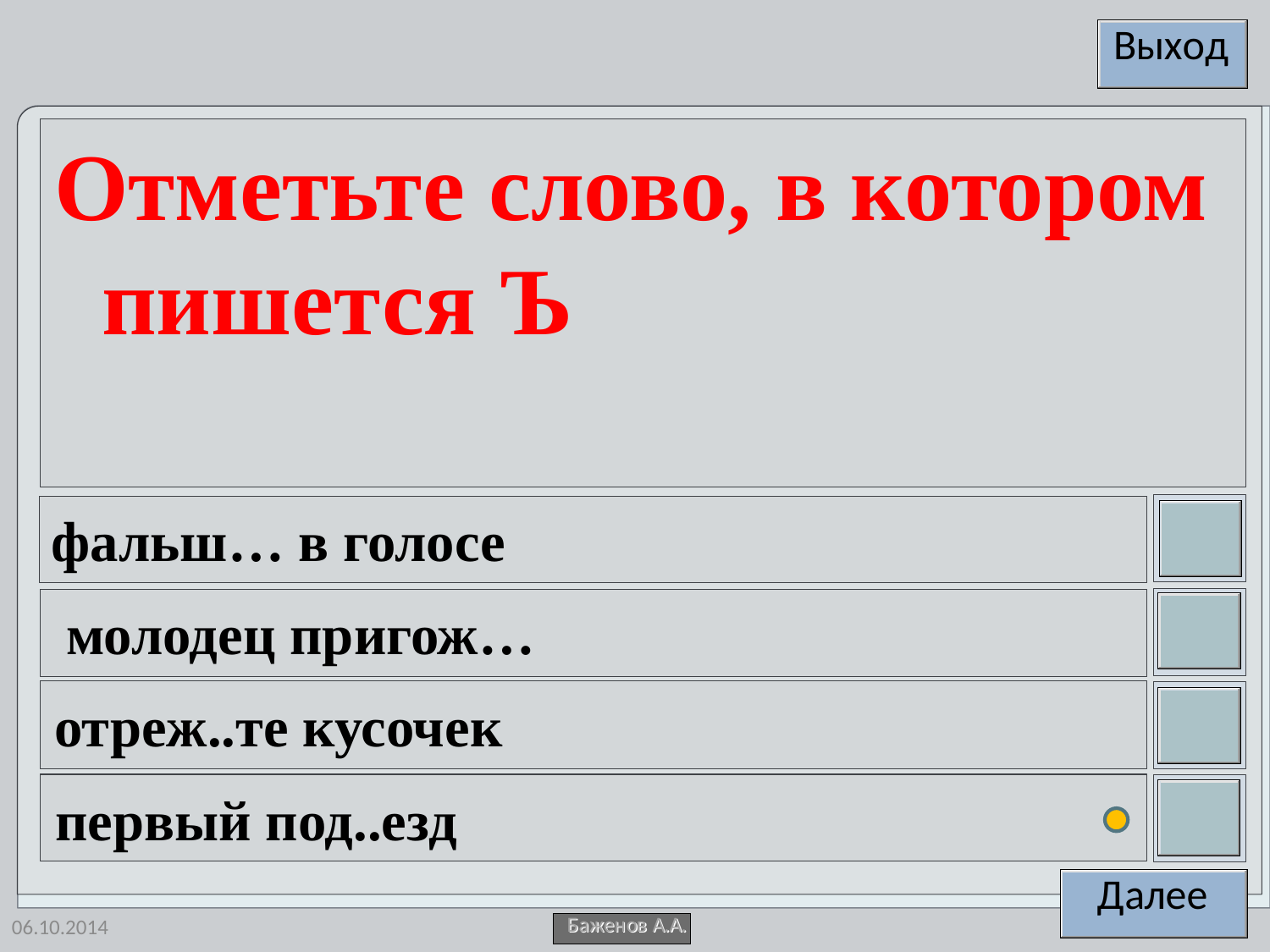

Отметьте слово, в котором пишется Ъ

фальш… в голосе

 молодец пригож…

отреж..те кусочек

первый под..езд

06.10.2014